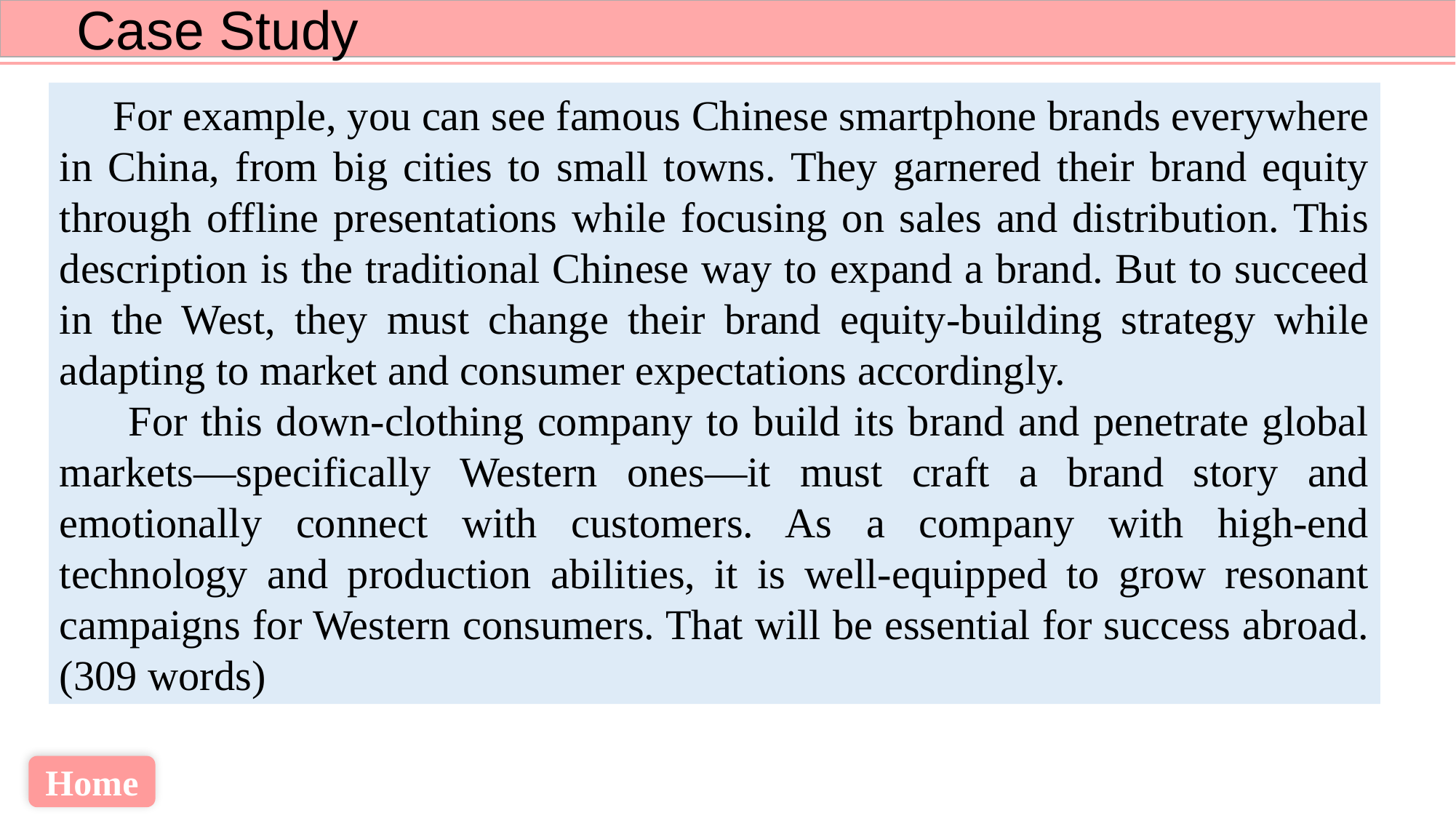

For example, you can see famous Chinese smartphone brands everywhere in China, from big cities to small towns. They garnered their brand equity through offline presentations while focusing on sales and distribution. This description is the traditional Chinese way to expand a brand. But to succeed in the West, they must change their brand equity-building strategy while adapting to market and consumer expectations accordingly.
     For this down-clothing company to build its brand and penetrate global markets—specifically Western ones—it must craft a brand story and emotionally connect with customers. As a company with high-end technology and production abilities, it is well-equipped to grow resonant campaigns for Western consumers. That will be essential for success abroad. (309 words)